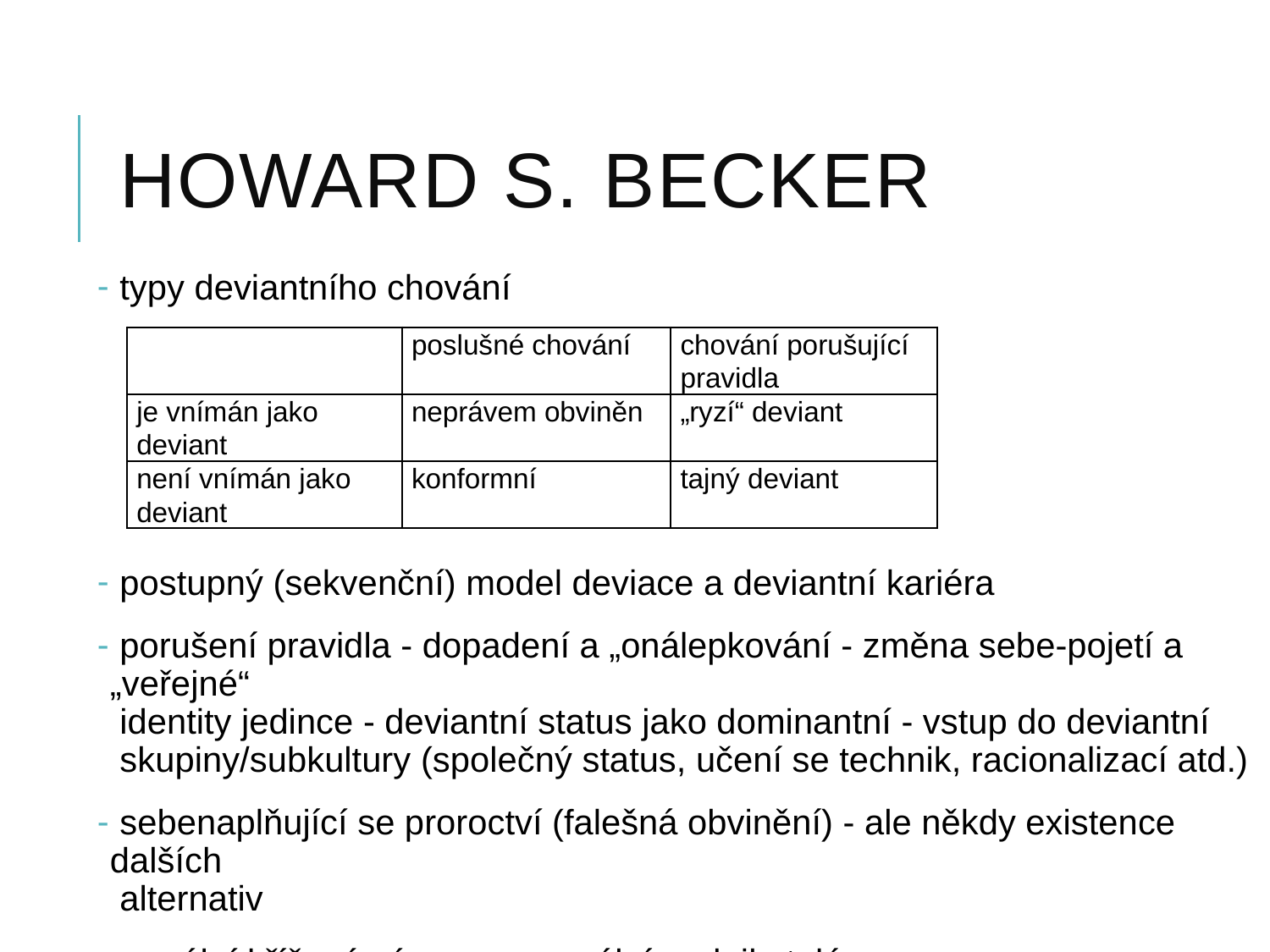

# HOWARD S. Becker
 typy deviantního chování
 postupný (sekvenční) model deviace a deviantní kariéra
 porušení pravidla - dopadení a „onálepkování - změna sebe-pojetí a „veřejné“
 identity jedince - deviantní status jako dominantní - vstup do deviantní
 skupiny/subkultury (společný status, učení se technik, racionalizací atd.)
 sebenaplňující se proroctví (falešná obvinění) - ale někdy existence dalších
 alternativ
 morální křížová výprava a morální podnikatelé
|  | poslušné chování | chování porušující pravidla |
| --- | --- | --- |
| je vnímán jako deviant | neprávem obviněn | „ryzí“ deviant |
| není vnímán jako deviant | konformní | tajný deviant |